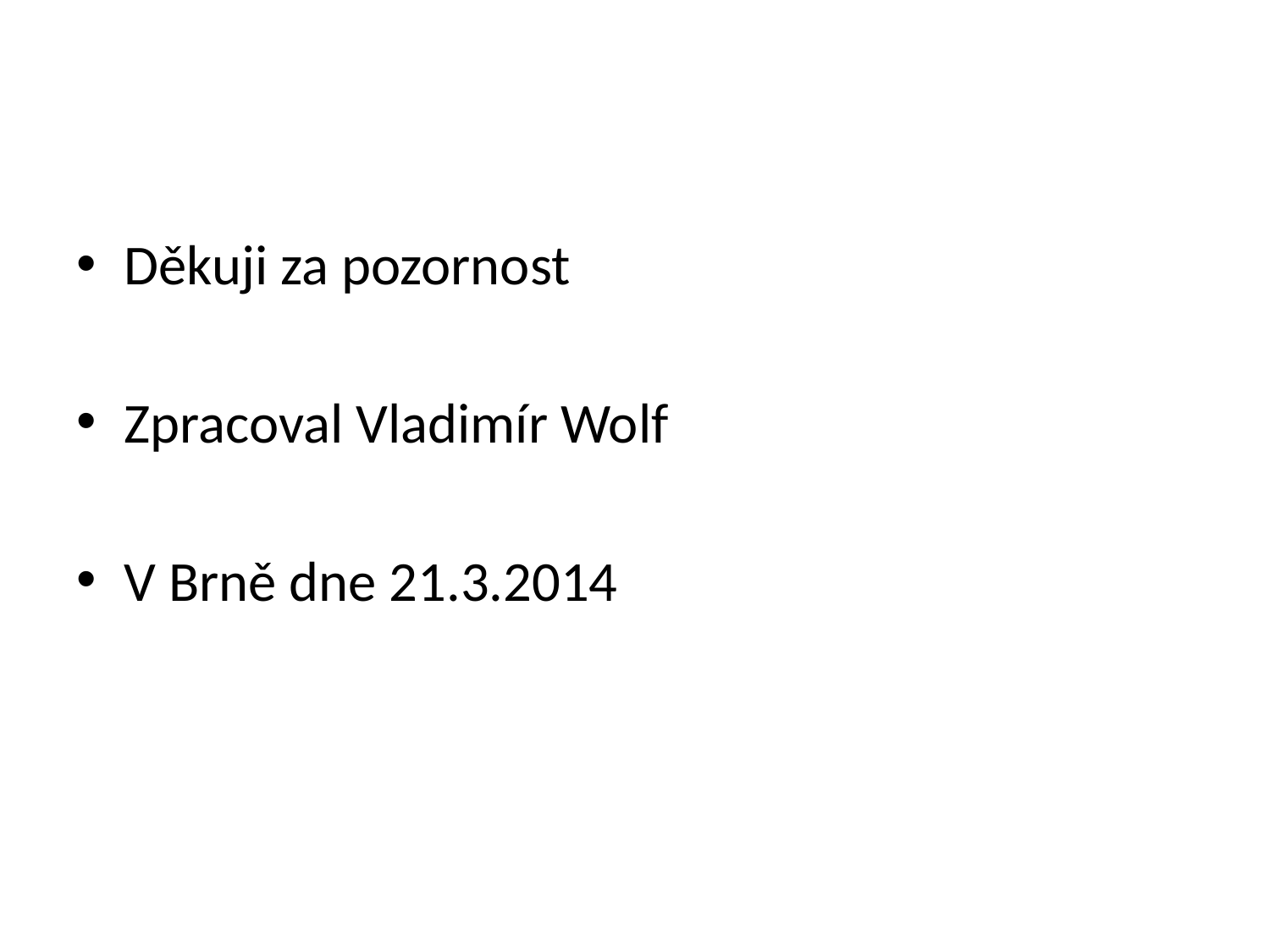

Děkuji za pozornost

Zpracoval Vladimír Wolf

V Brně dne 21.3.2014